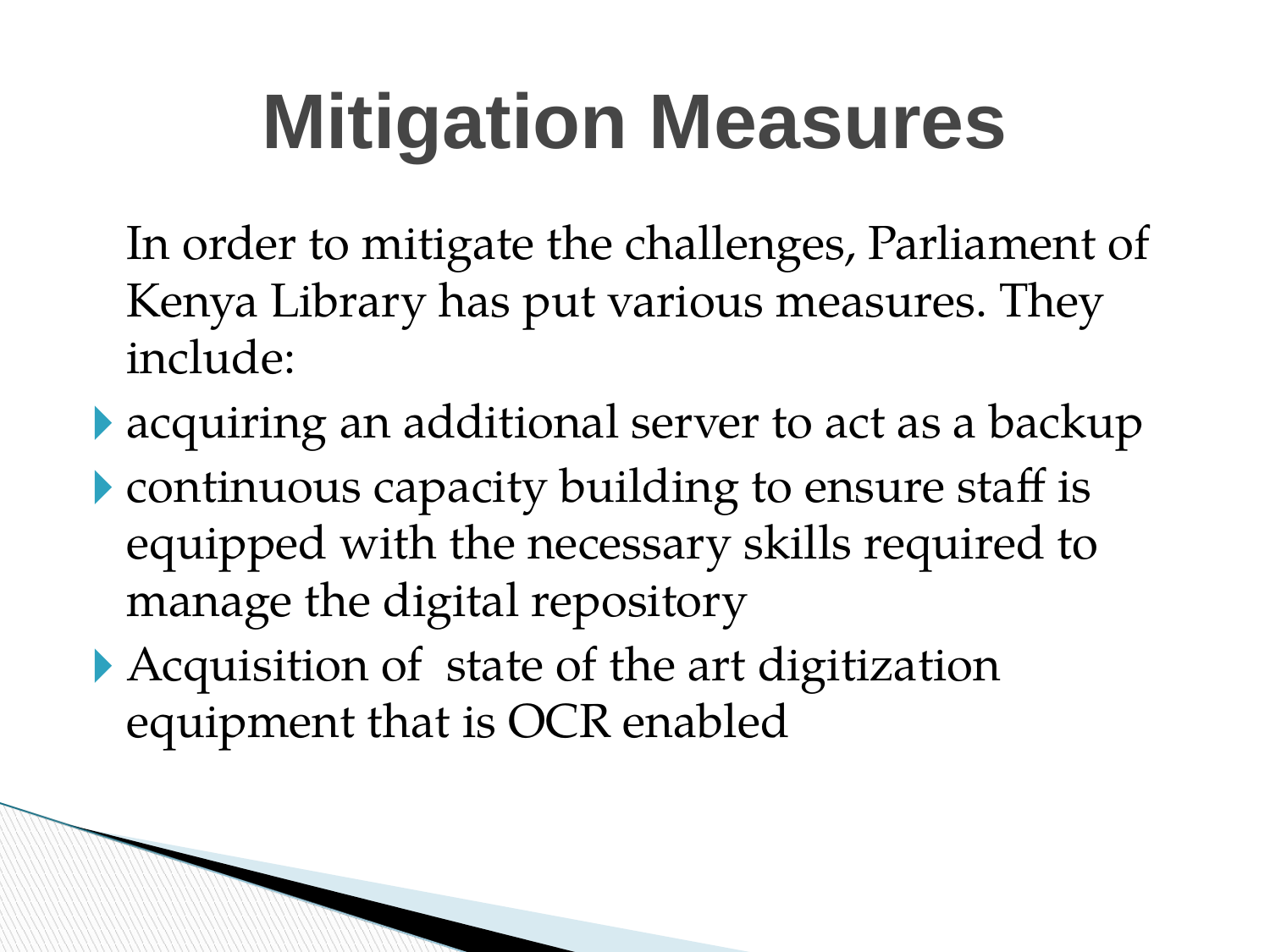

Mitigation Measures
	In order to mitigate the challenges, Parliament of Kenya Library has put various measures. They include:
acquiring an additional server to act as a backup
continuous capacity building to ensure staff is equipped with the necessary skills required to manage the digital repository
Acquisition of  state of the art digitization equipment that is OCR enabled